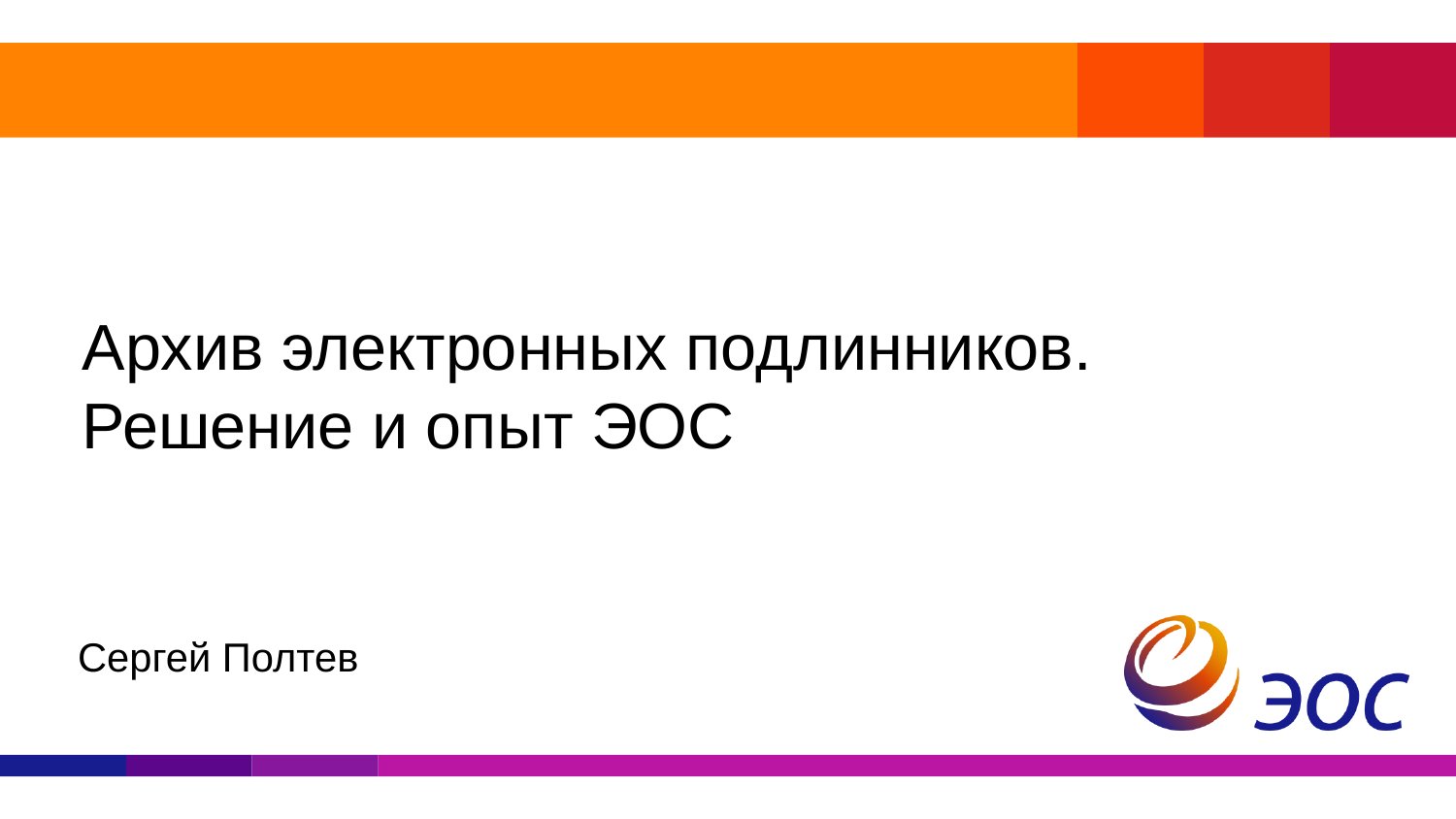

# Архив электронных подлинников. Решение и опыт ЭОС
Сергей Полтев